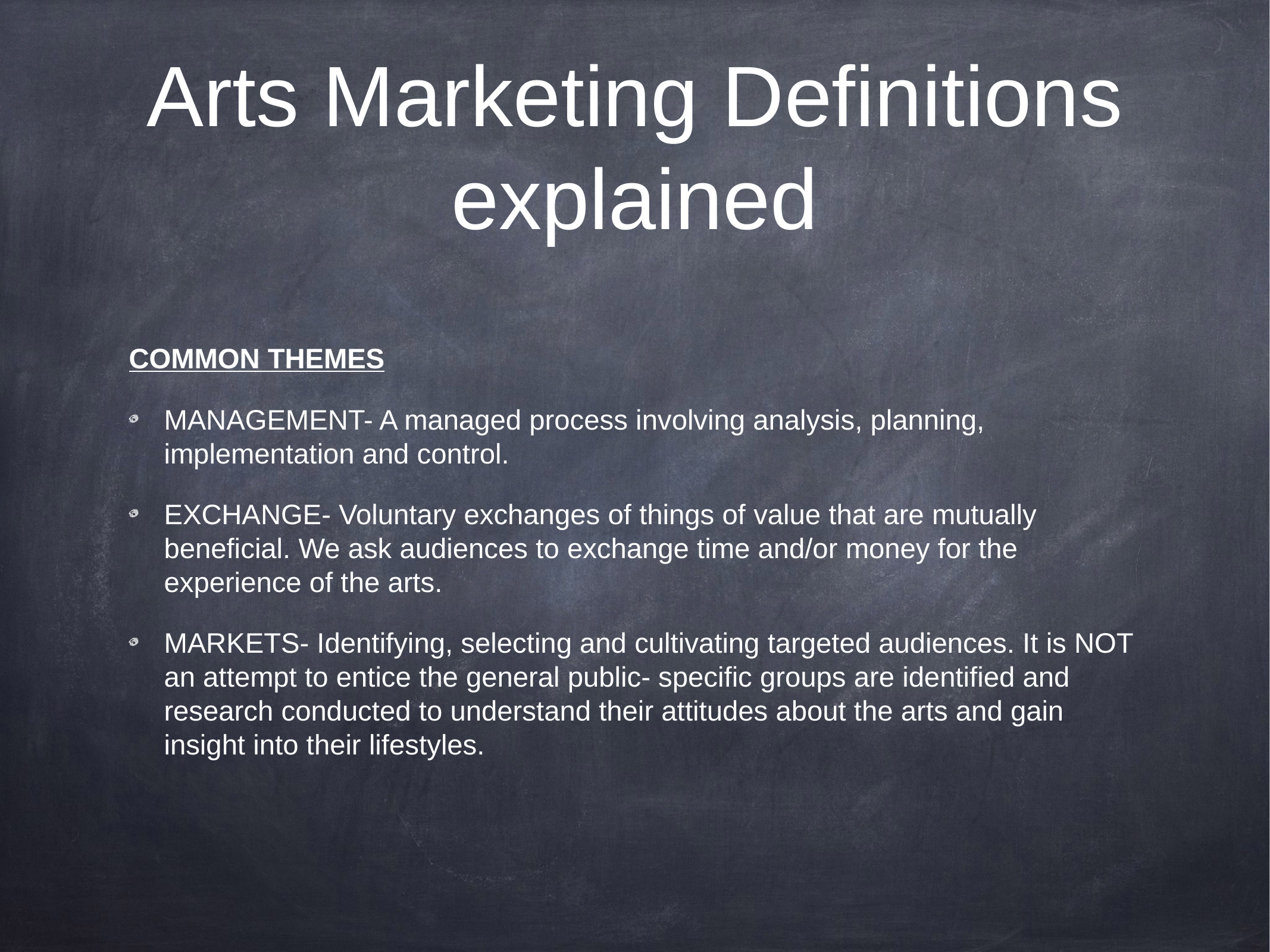

# Arts Marketing Definitions explained
COMMON THEMES
MANAGEMENT- A managed process involving analysis, planning, implementation and control.
EXCHANGE- Voluntary exchanges of things of value that are mutually beneficial. We ask audiences to exchange time and/or money for the experience of the arts.
MARKETS- Identifying, selecting and cultivating targeted audiences. It is NOT an attempt to entice the general public- specific groups are identified and research conducted to understand their attitudes about the arts and gain insight into their lifestyles.